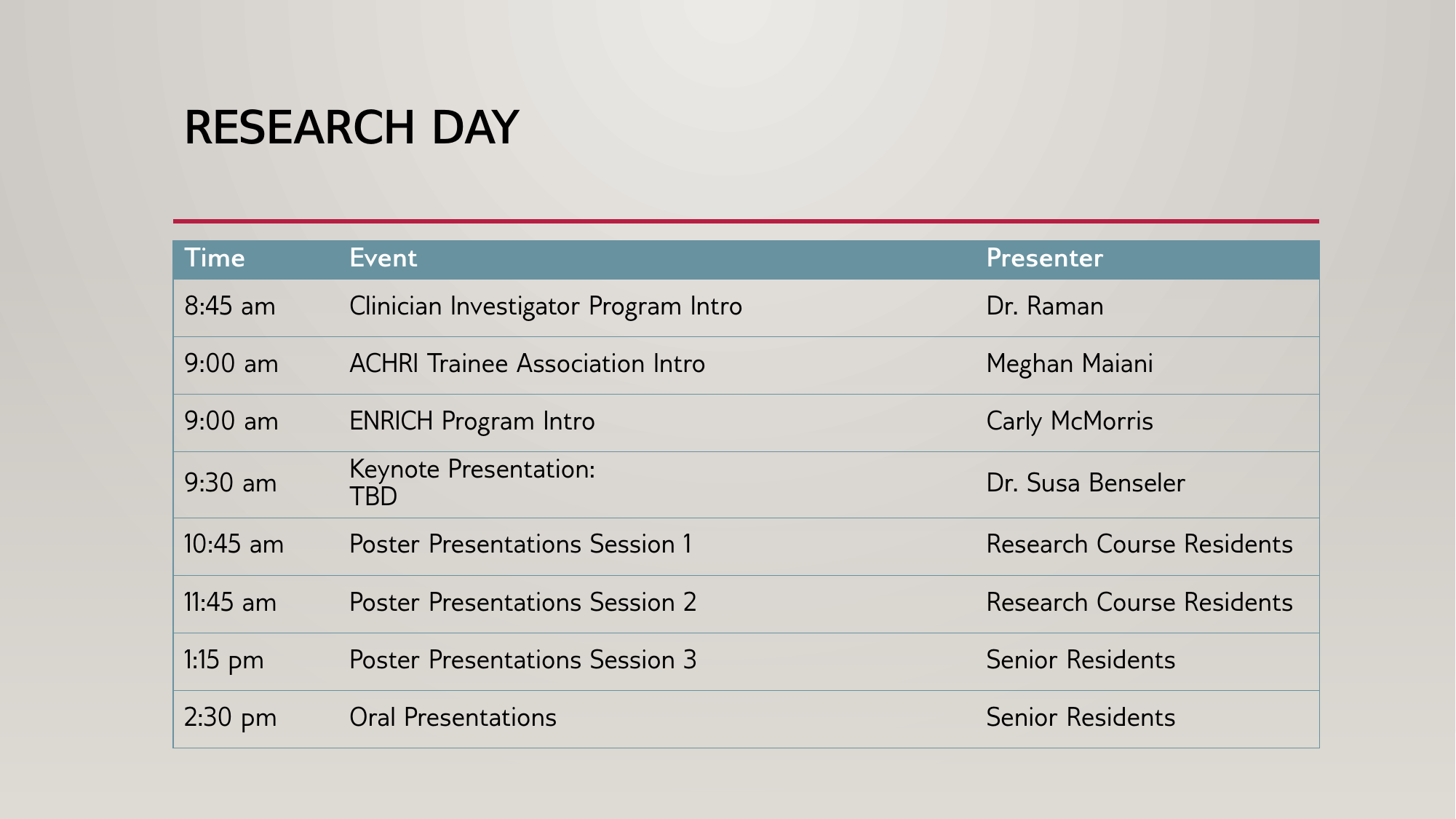

# Research Day
| Time | Event | Presenter |
| --- | --- | --- |
| 8:45 am | Clinician Investigator Program Intro | Dr. Raman |
| 9:00 am | ACHRI Trainee Association Intro | Meghan Maiani |
| 9:00 am | ENRICH Program Intro | Carly McMorris |
| 9:30 am | Keynote Presentation: TBD | Dr. Susa Benseler |
| 10:45 am | Poster Presentations Session 1 | Research Course Residents |
| 11:45 am | Poster Presentations Session 2 | Research Course Residents |
| 1:15 pm | Poster Presentations Session 3 | Senior Residents |
| 2:30 pm | Oral Presentations | Senior Residents |